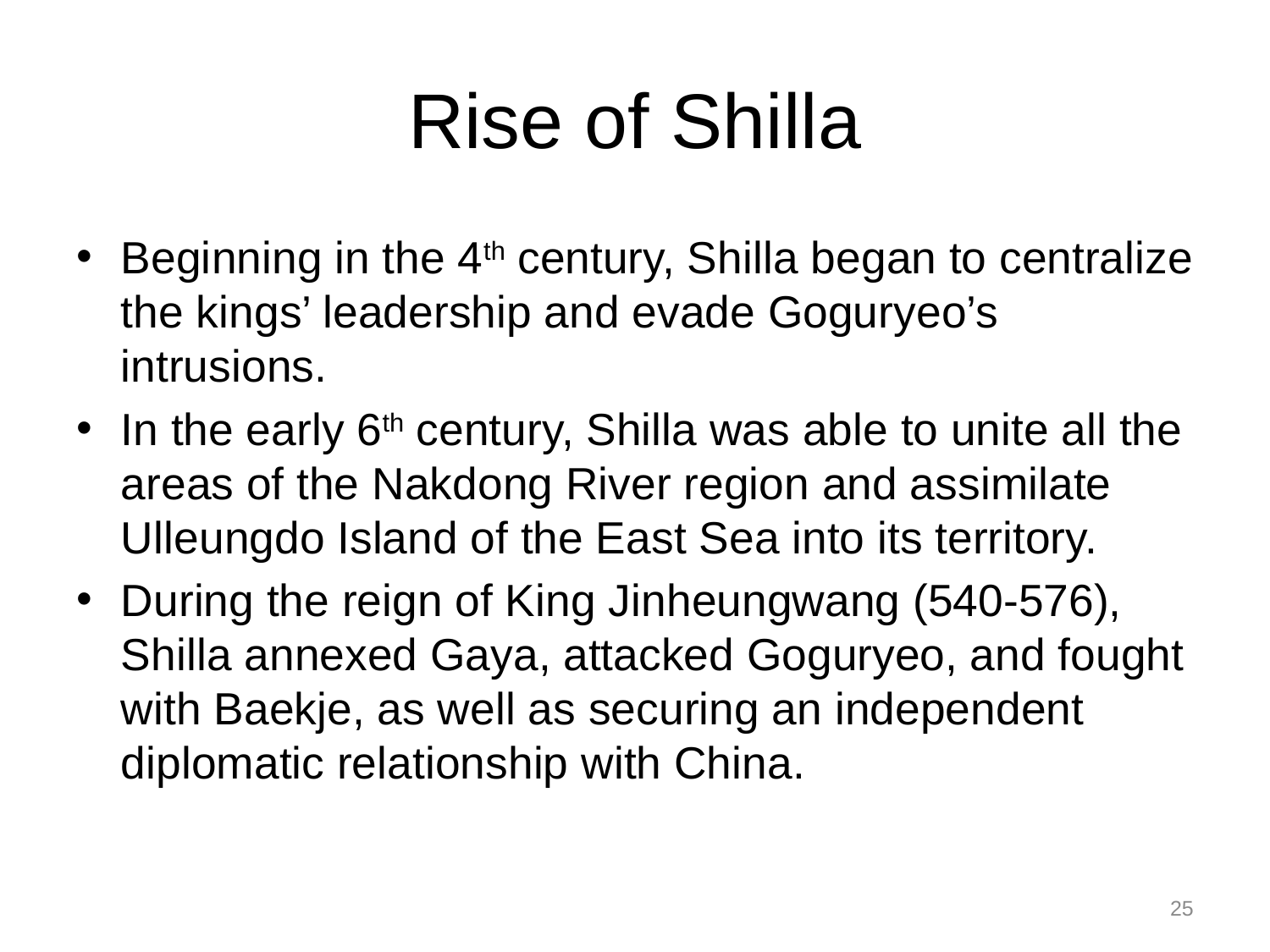

# Rise of Shilla
Beginning in the 4th century, Shilla began to centralize the kings’ leadership and evade Goguryeo’s intrusions.
In the early 6th century, Shilla was able to unite all the areas of the Nakdong River region and assimilate Ulleungdo Island of the East Sea into its territory.
During the reign of King Jinheungwang (540-576), Shilla annexed Gaya, attacked Goguryeo, and fought with Baekje, as well as securing an independent diplomatic relationship with China.
25